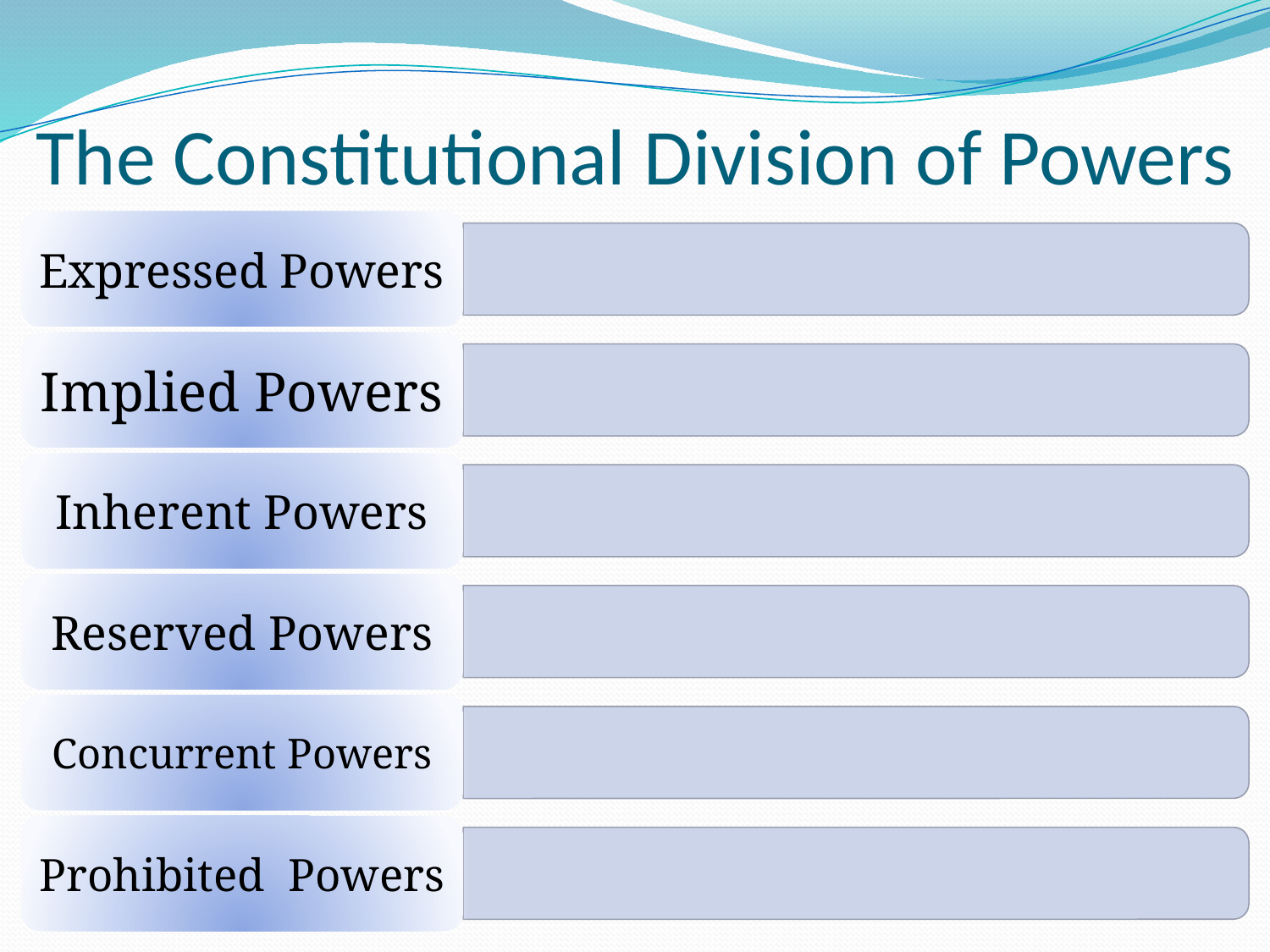

# The Constitutional Division of Powers
Expressed Powers
Implied Powers
Inherent Powers
Reserved Powers
Concurrent Powers
Prohibited  Powers